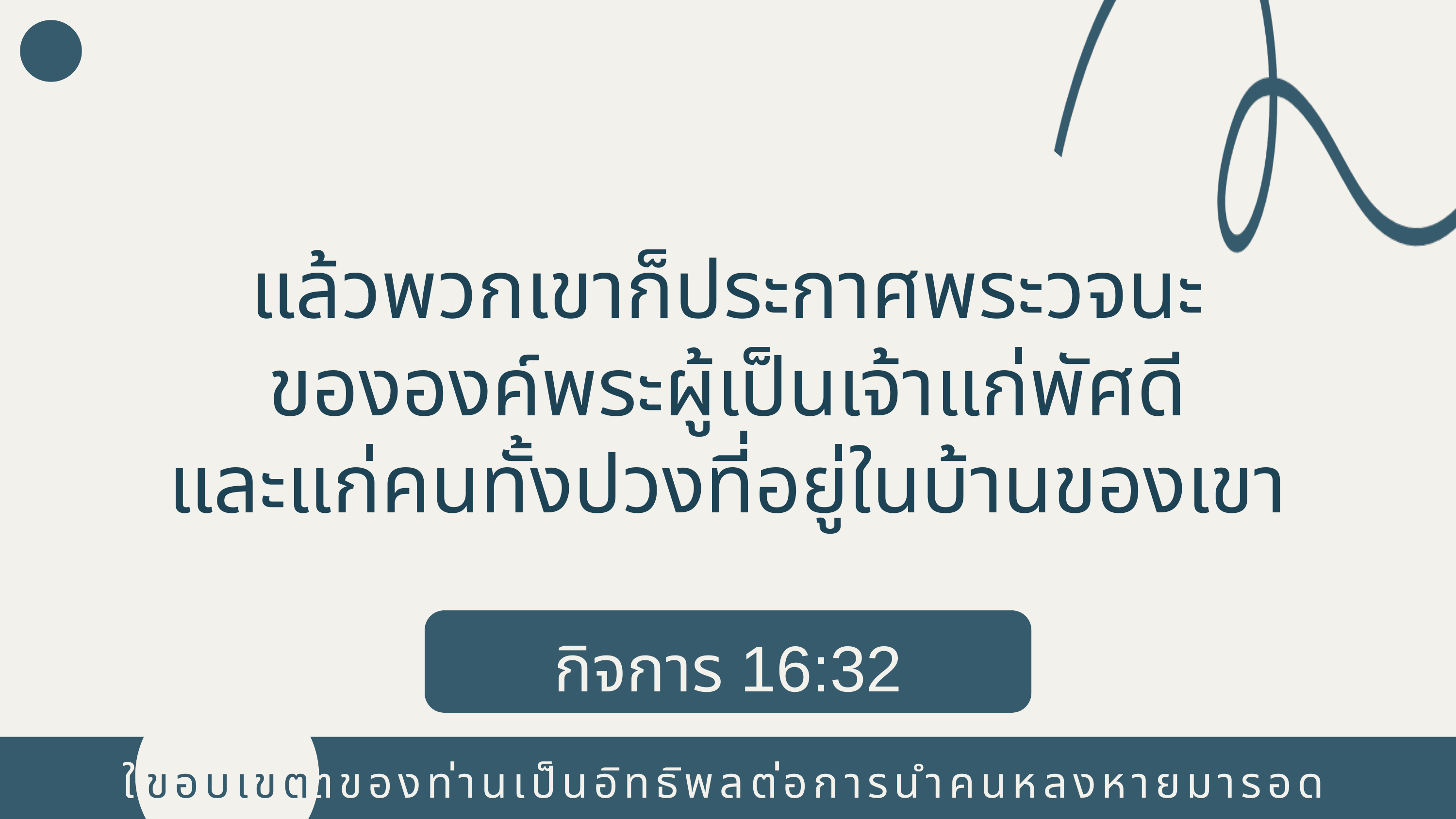

แล้วพวกเขาก็ประกาศพระวจนะ
ขององค์พระผู้เป็นเจ้าแก่พัศดี
และแก่คนทั้งปวงที่อยู่ในบ้านของเขา

กิจการ 16:32

ขอบเขต
ใช้ขอบเขตของท่านเป็นอิทธิพลต่อการนำคนหลงหายมารอด